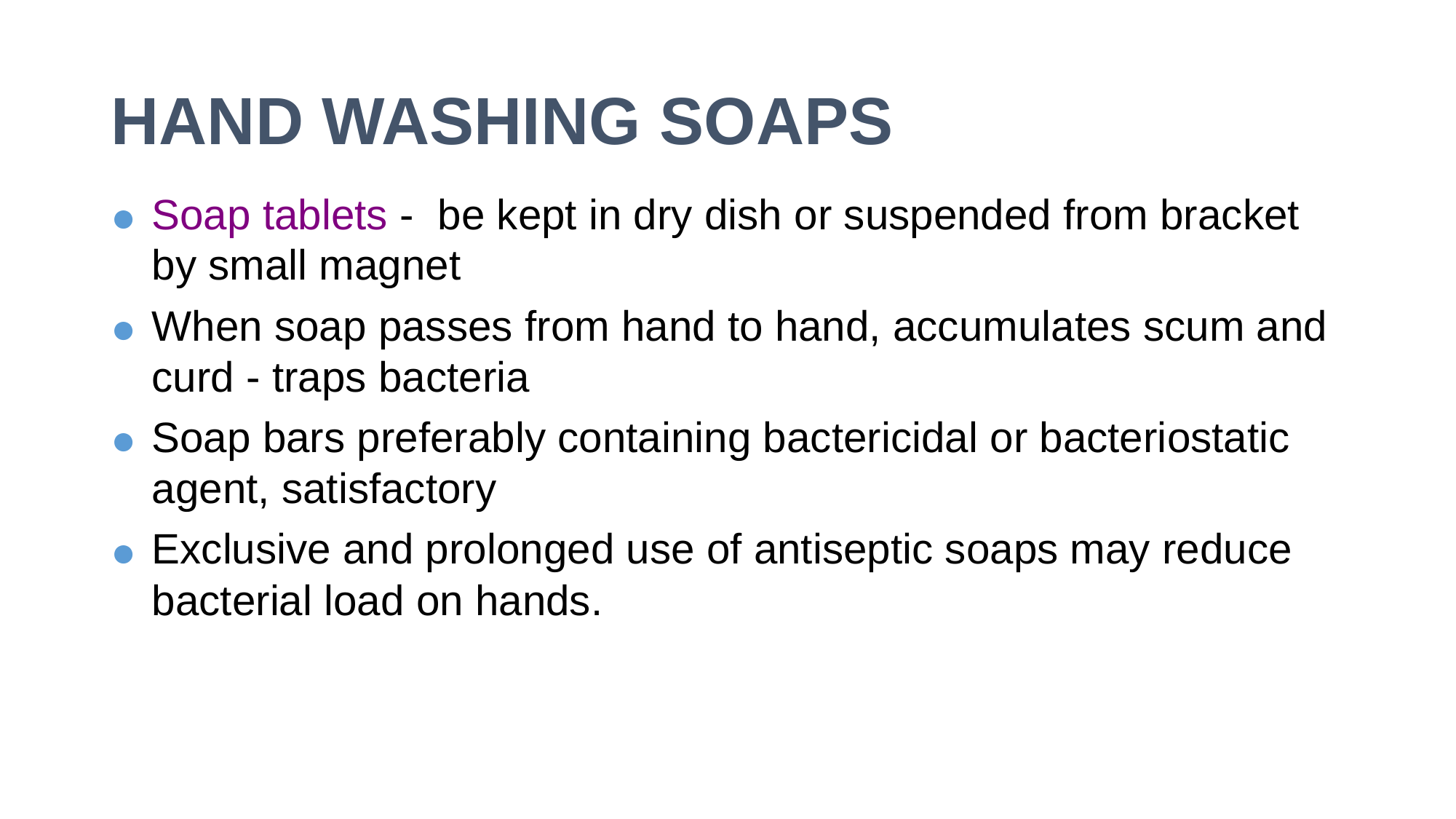

# HAND WASHING SOAPS
Soap tablets -  be kept in dry dish or suspended from bracket by small magnet
When soap passes from hand to hand, accumulates scum and curd - traps bacteria
Soap bars preferably containing bactericidal or bacteriostatic agent, satisfactory
Exclusive and prolonged use of antiseptic soaps may reduce bacterial load on hands.